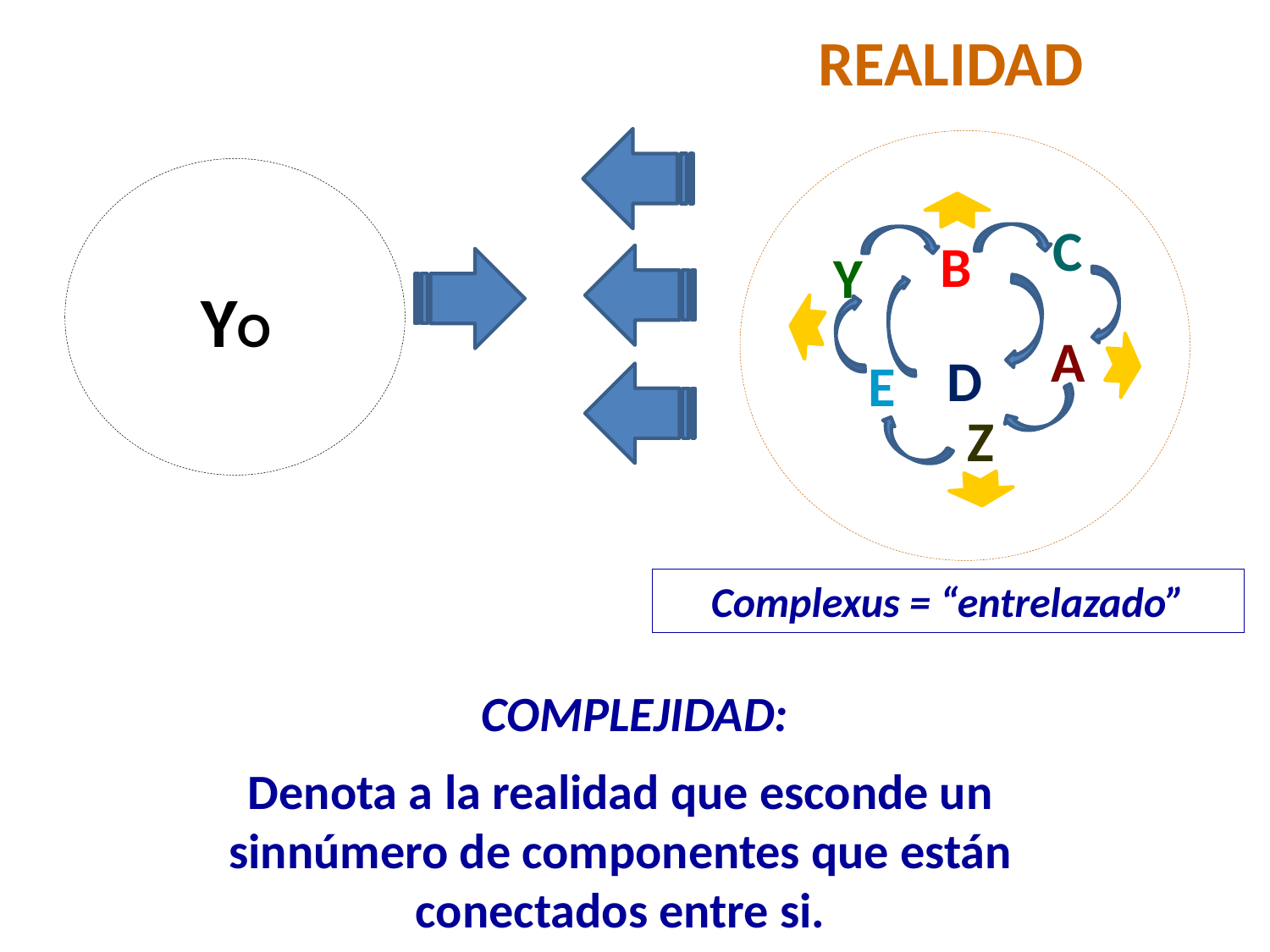

REALIDAD

C

B

Y

YO

A

D
E

Z

Complexus = “entrelazado”
COMPLEJIDAD:
Denota a la realidad que esconde un sinnúmero de componentes que están conectados entre si.